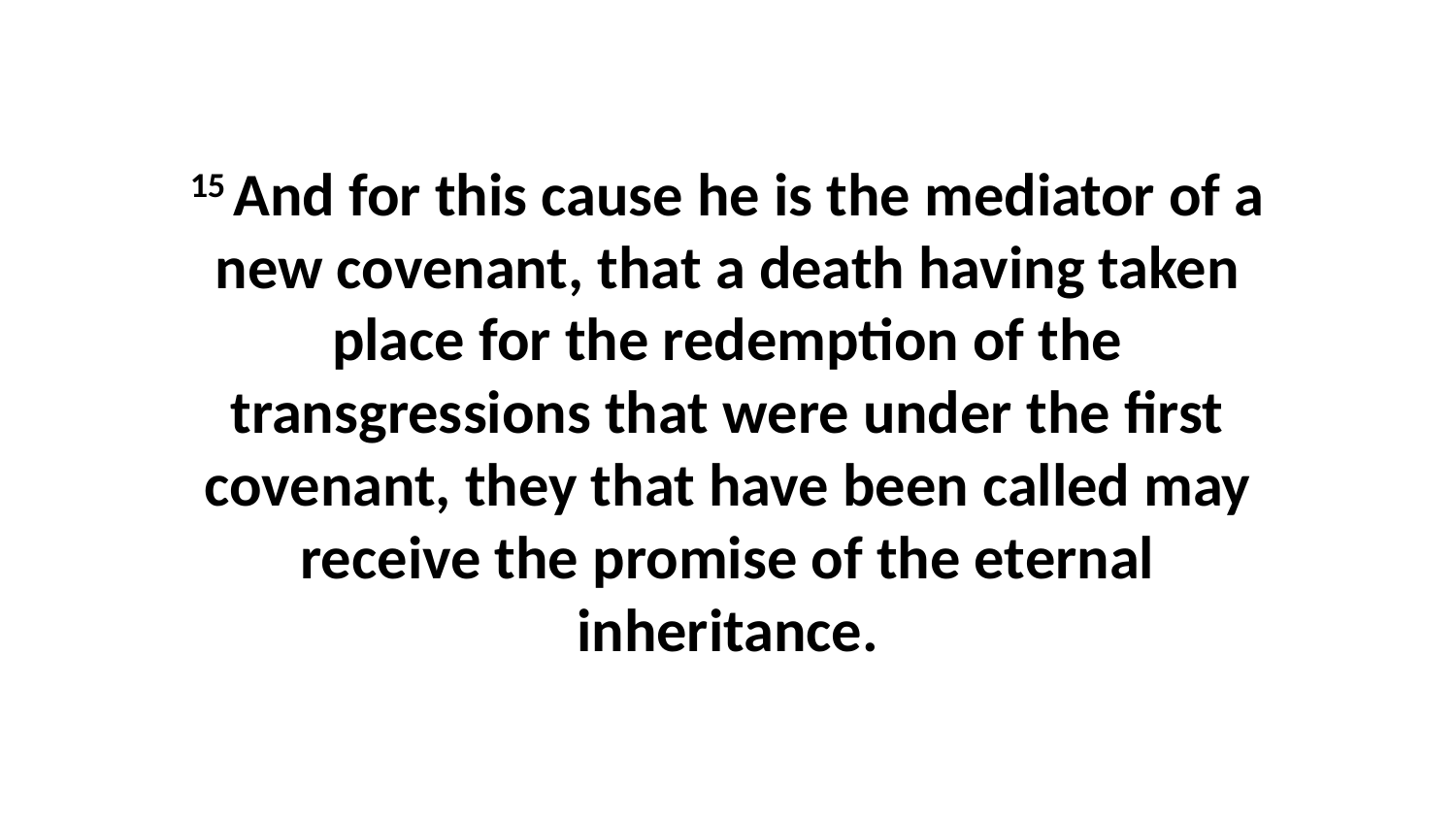

15 And for this cause he is the mediator of a new covenant, that a death having taken place for the redemption of the transgressions that were under the first covenant, they that have been called may receive the promise of the eternal inheritance.